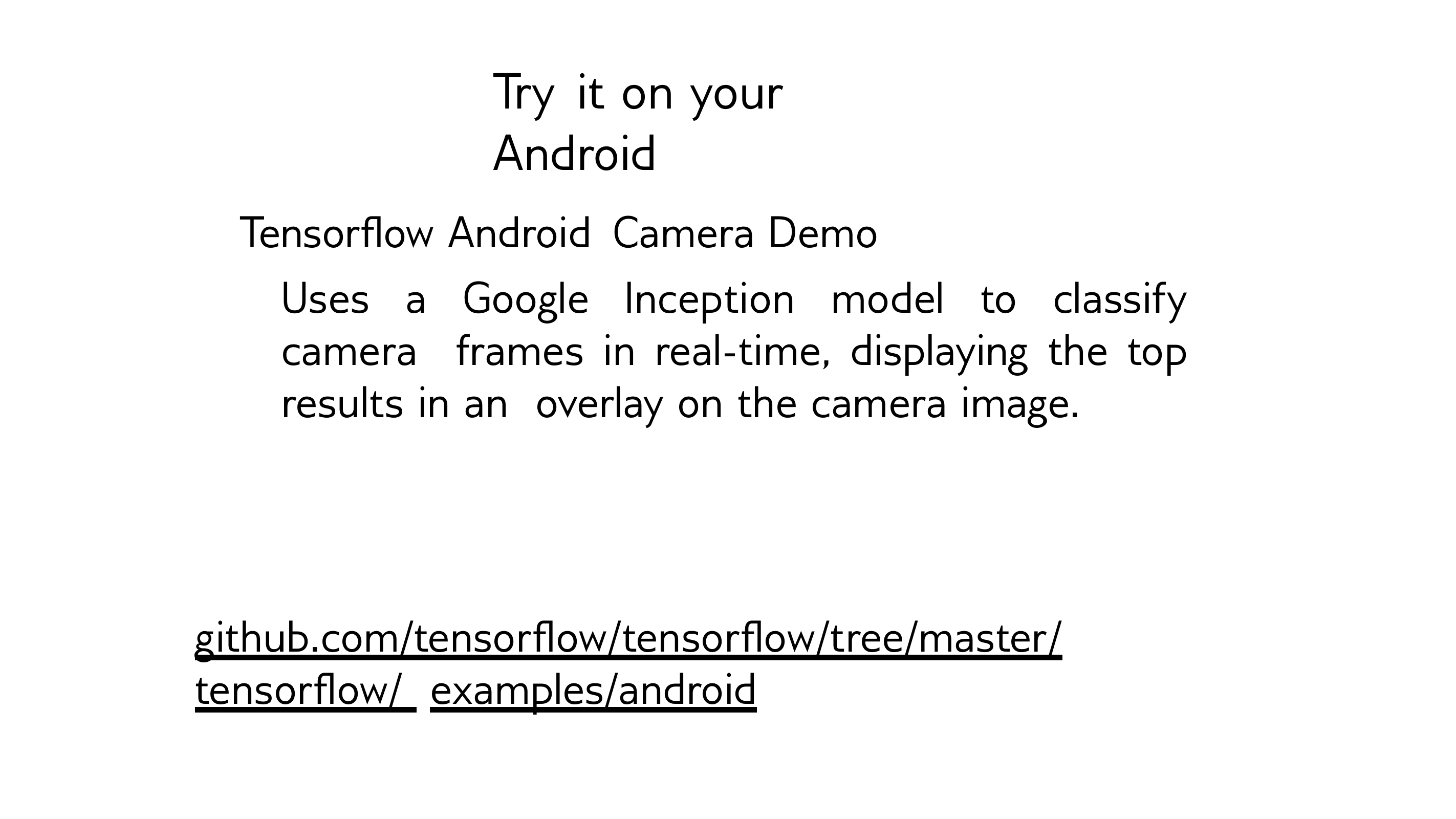

# Try	it on your Android
Tensorflow Android	Camera Demo
Uses a Google Inception model to classify camera  frames in real-time, displaying the top results in an  overlay on the camera image.
github.com/tensorflow/tensorflow/tree/master/tensorflow/  examples/android